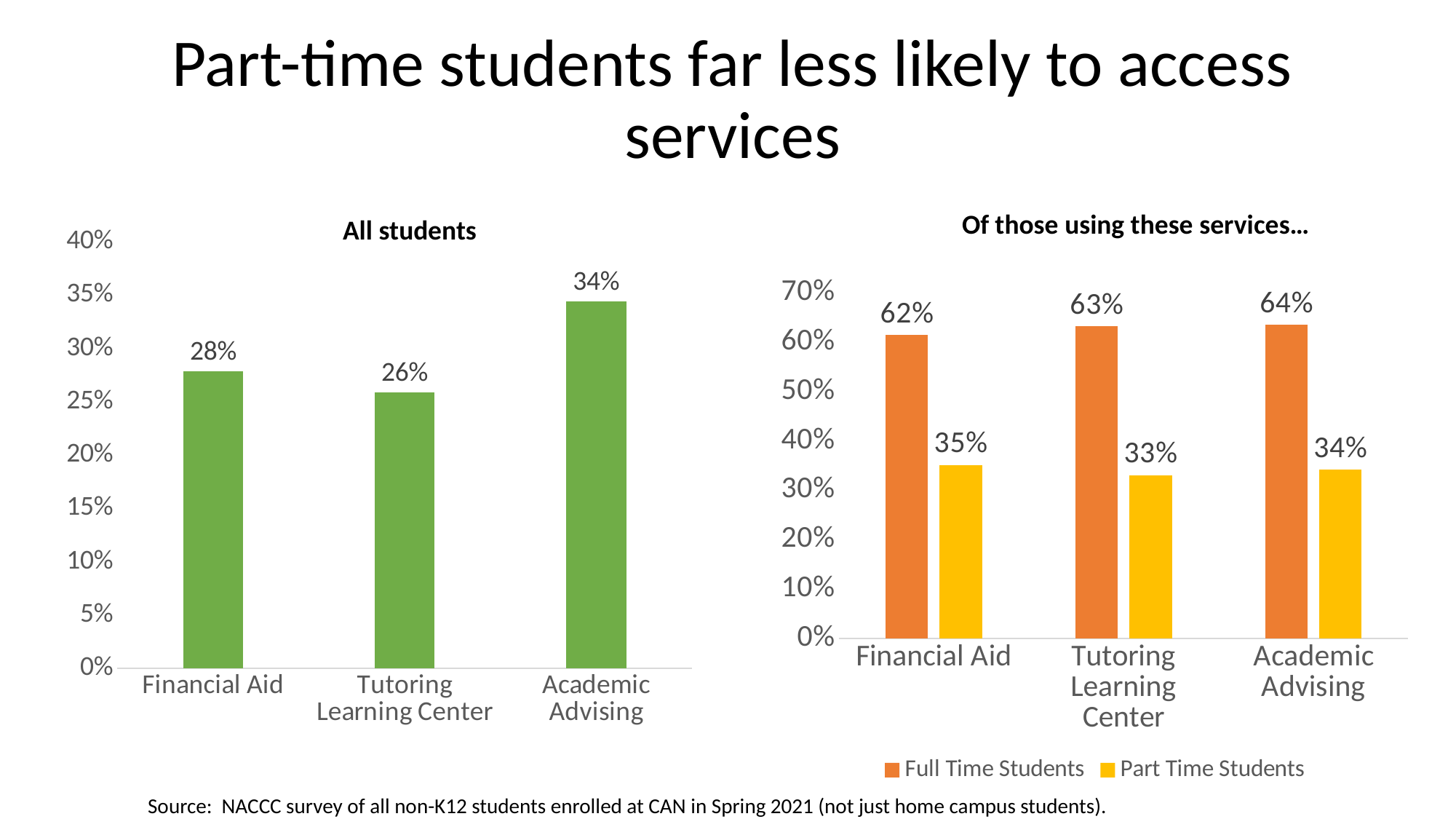

# Part-time students far less likely to access services
Of those using these services…
All students

### Chart

| Category | Utilization |
|---|---|
| Financial Aid | 0.2787136294027565 |
| Tutoring Learning Center | 0.25880551301684535 |
| Academic Advising | 0.3445635528330781 |

### Chart

| Category | Full Time Students | Part Time Students |
|---|---|---|
| Financial Aid | 0.6153846153846154 | 0.3516483516483517 |
| Tutoring Learning Center | 0.6331360946745562 | 0.33136094674556216 |
| Academic Advising | 0.6355555555555555 | 0.3422222222222222 |
Source:  NACCC survey of all non-K12 students enrolled at CAN in Spring 2021 (not just home campus students).